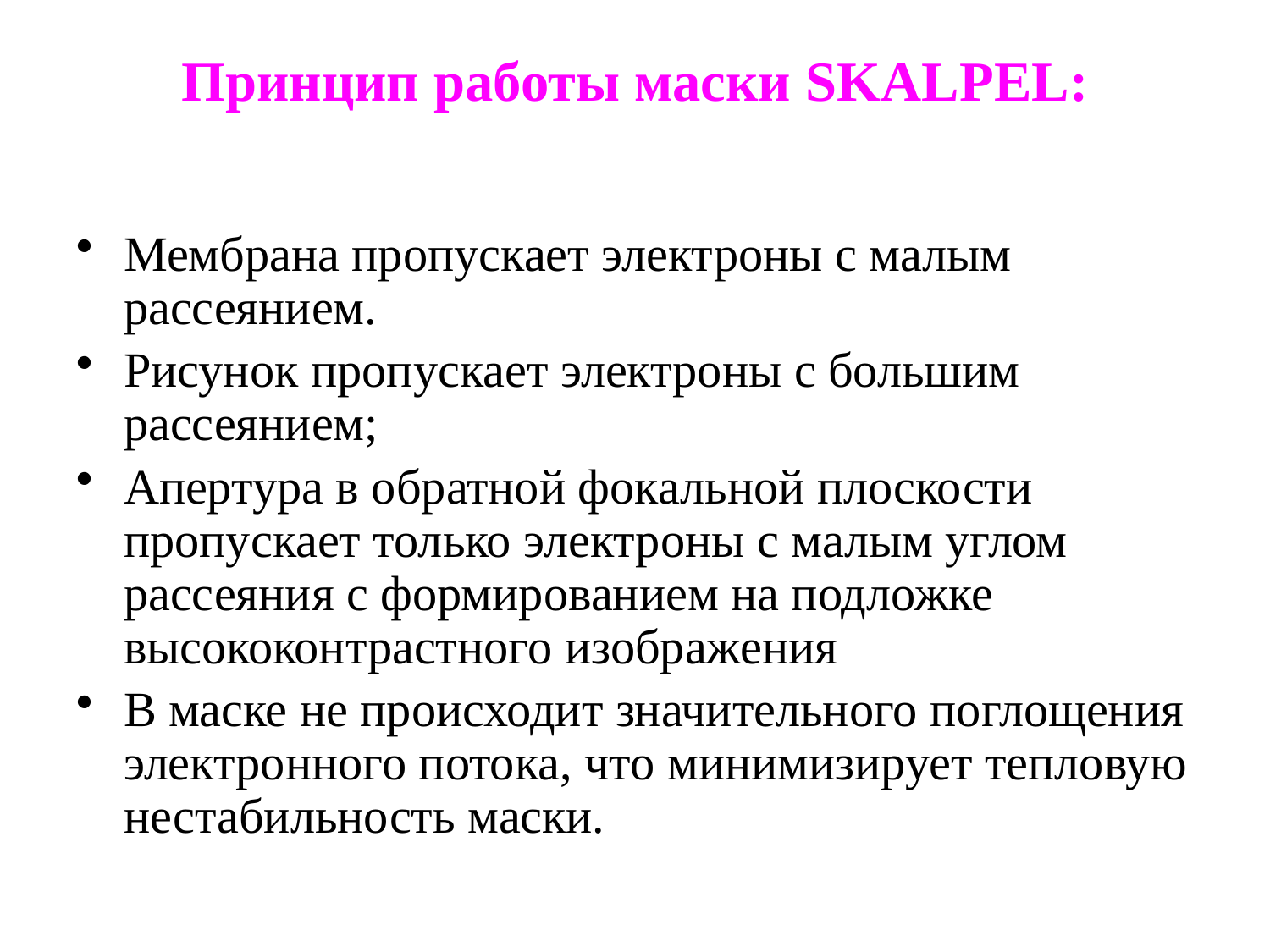

Принцип работы маски SKALPEL:
Мембрана пропускает электроны с малым рассеянием.
Рисунок пропускает электроны с большим рассеянием;
Апертура в обратной фокальной плоскости пропускает только электроны с малым углом рассеяния c формированием на подложке высококонтрастного изображения
В маске не происходит значительного поглощения электронного потока, что минимизирует тепловую нестабильность маски.